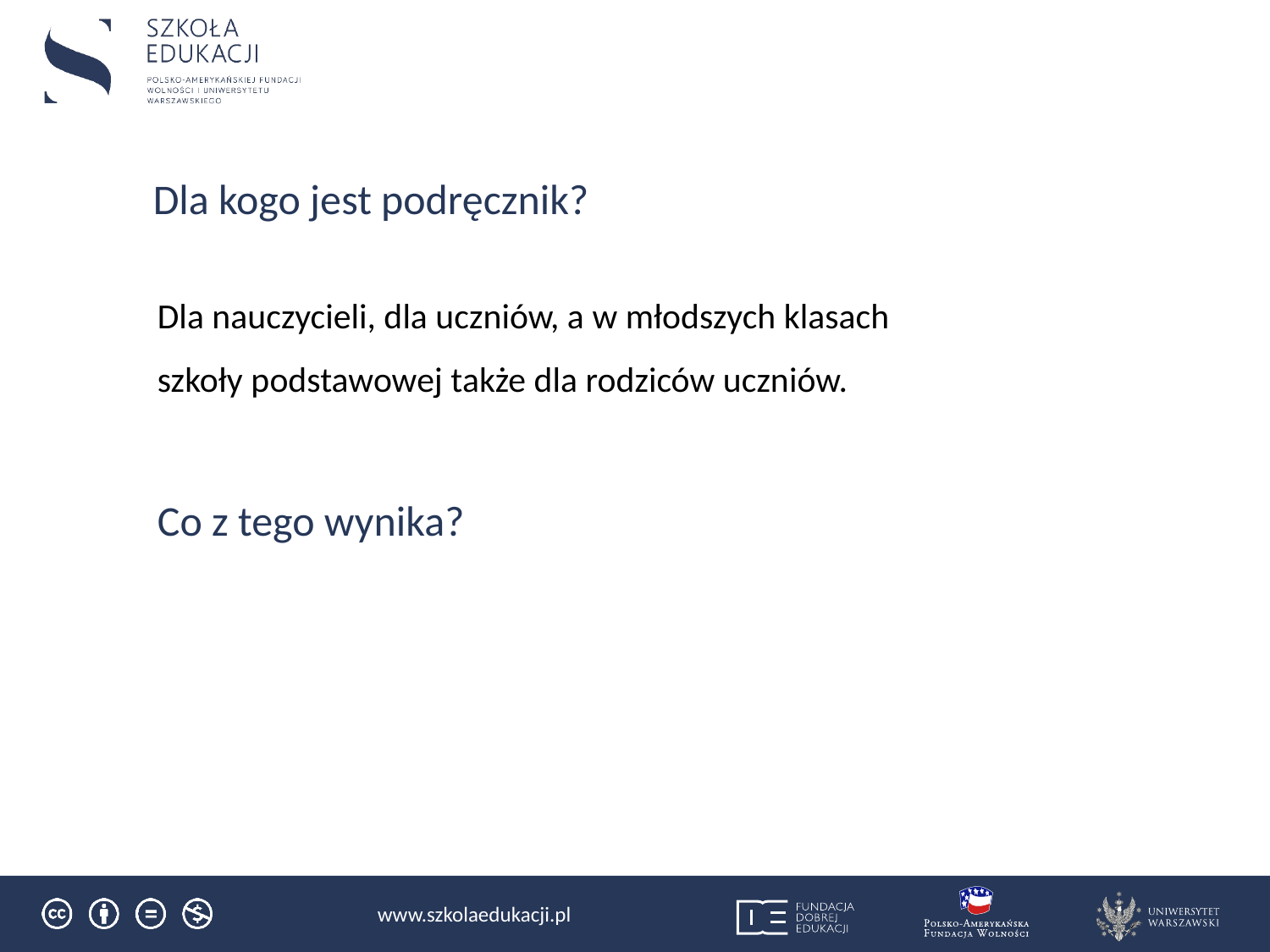

Dla kogo jest podręcznik?
Dla nauczycieli, dla uczniów, a w młodszych klasach szkoły podstawowej także dla rodziców uczniów.
Co z tego wynika?